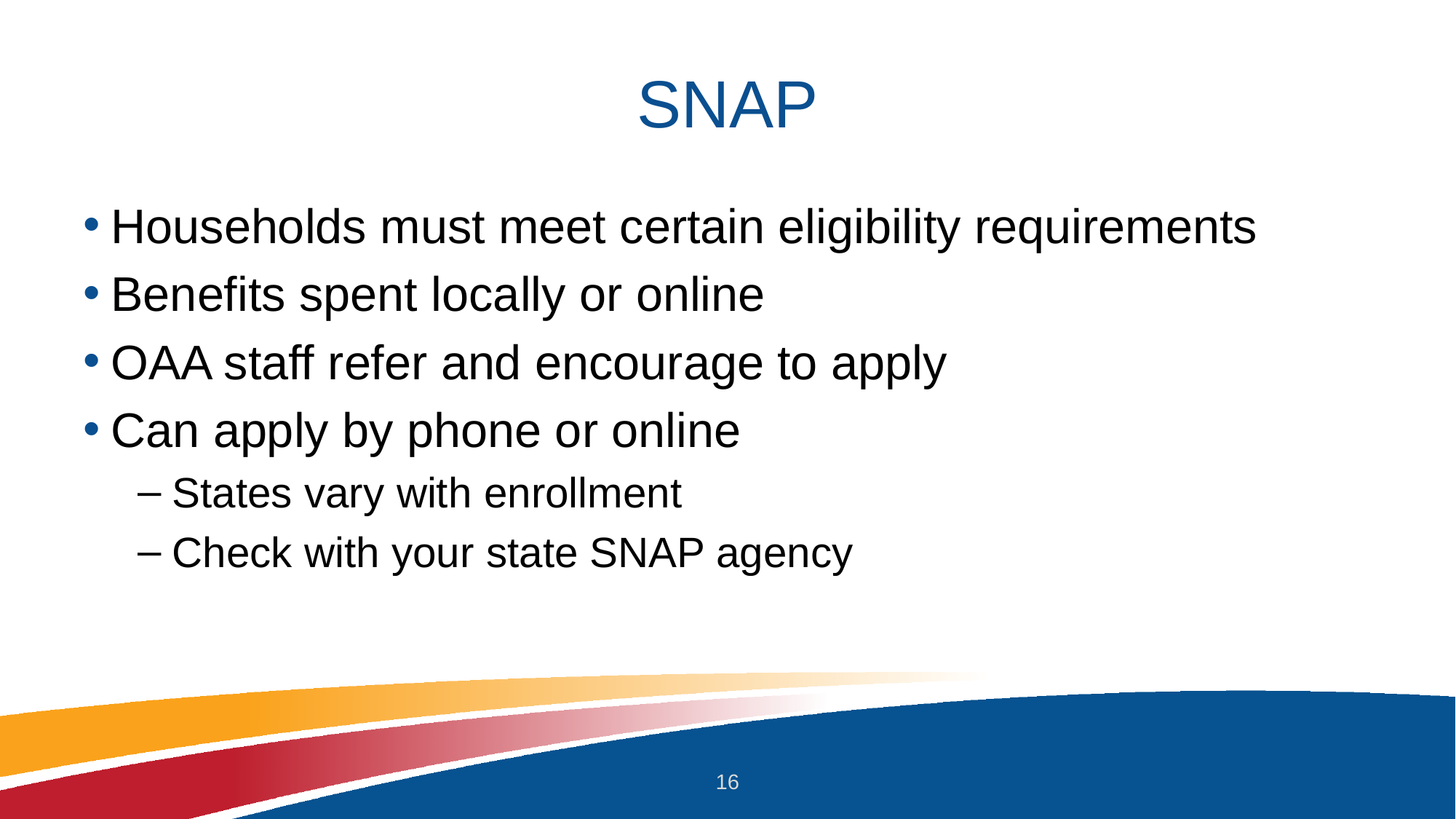

# SNAP
Households must meet certain eligibility requirements
Benefits spent locally or online
OAA staff refer and encourage to apply
Can apply by phone or online
States vary with enrollment
Check with your state SNAP agency

16